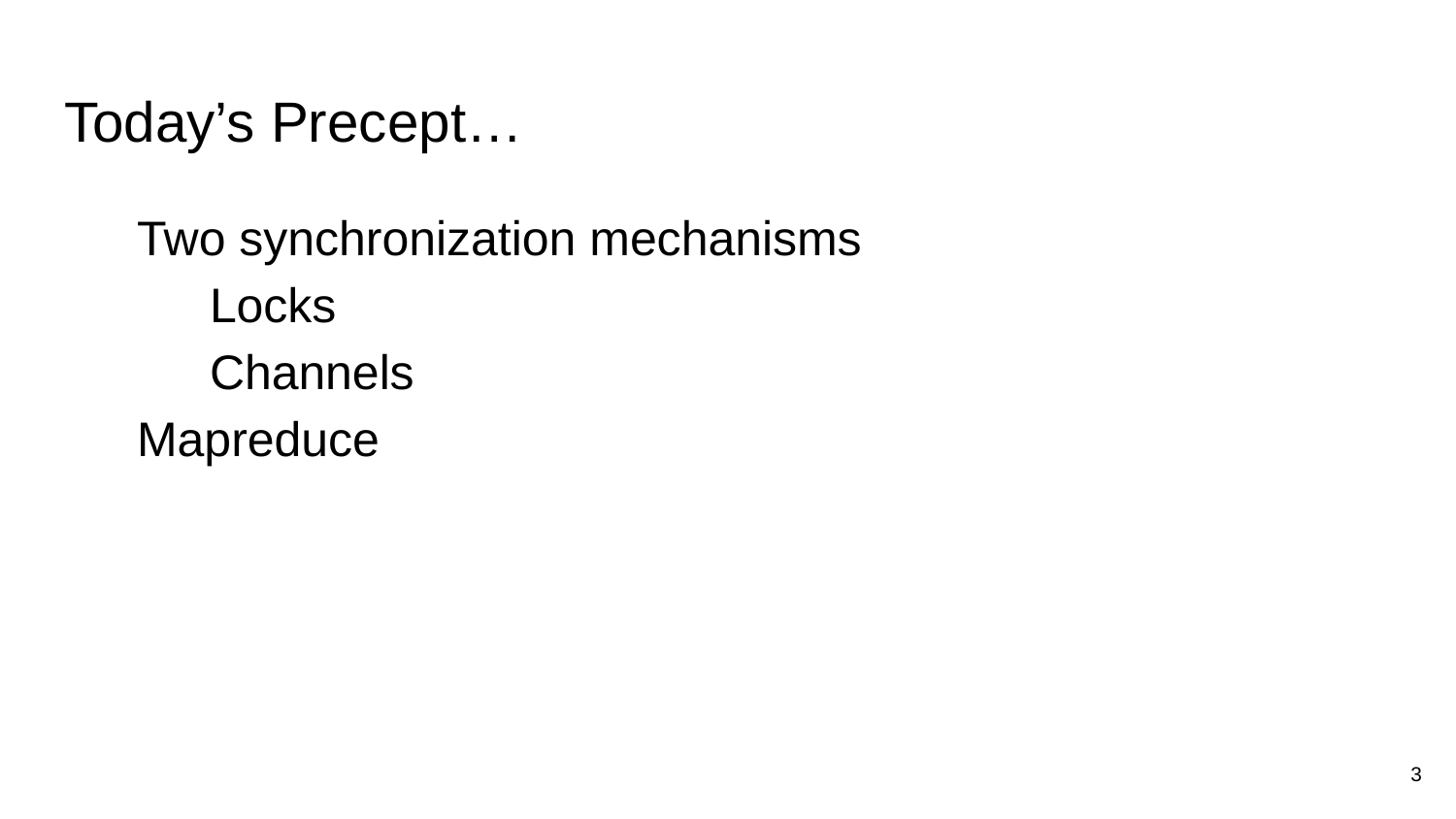

# Today’s Precept…
Two synchronization mechanisms
Locks
Channels
Mapreduce
3